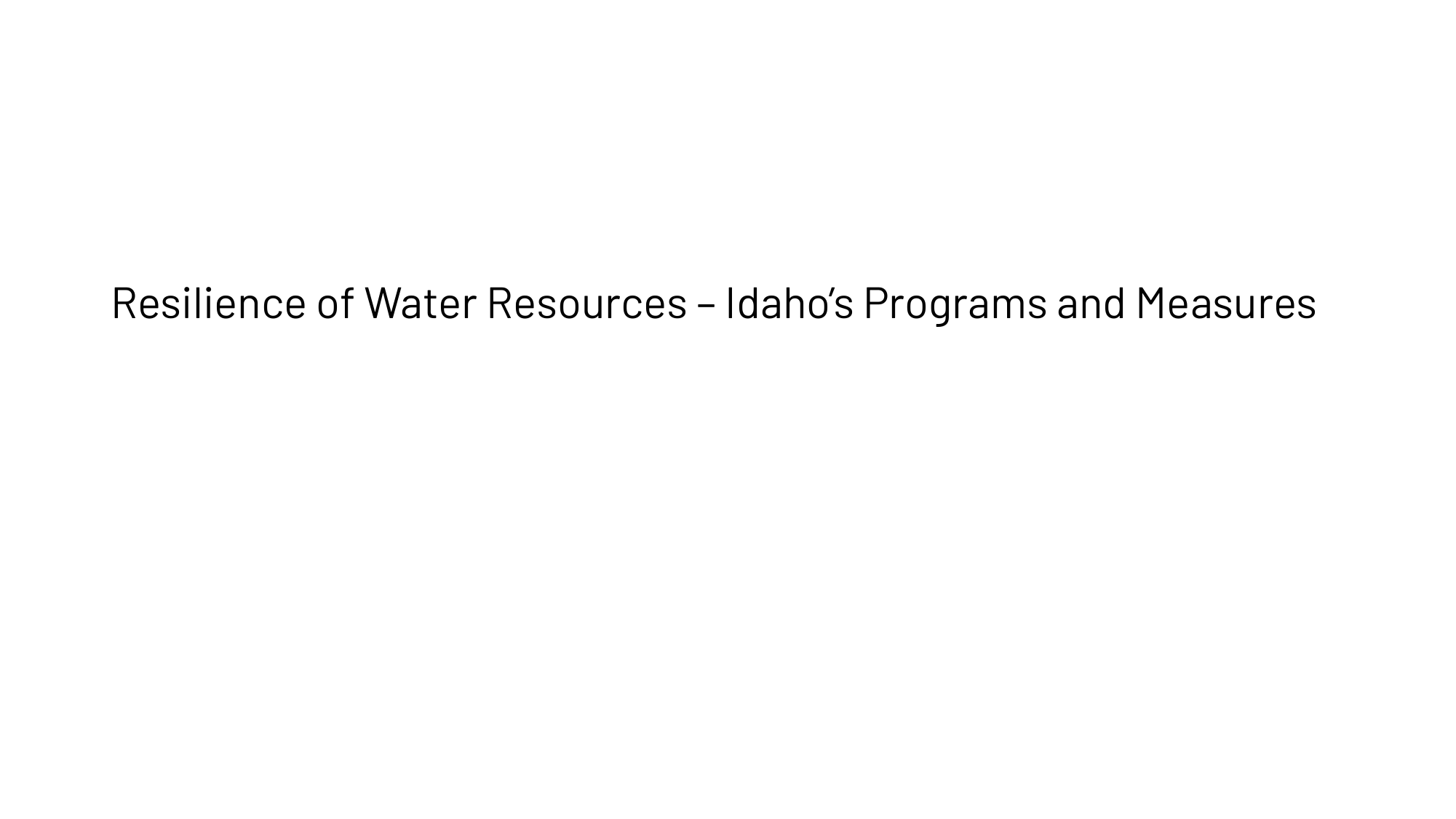

# Resilience of Water Resources – Idaho’s Programs and Measures